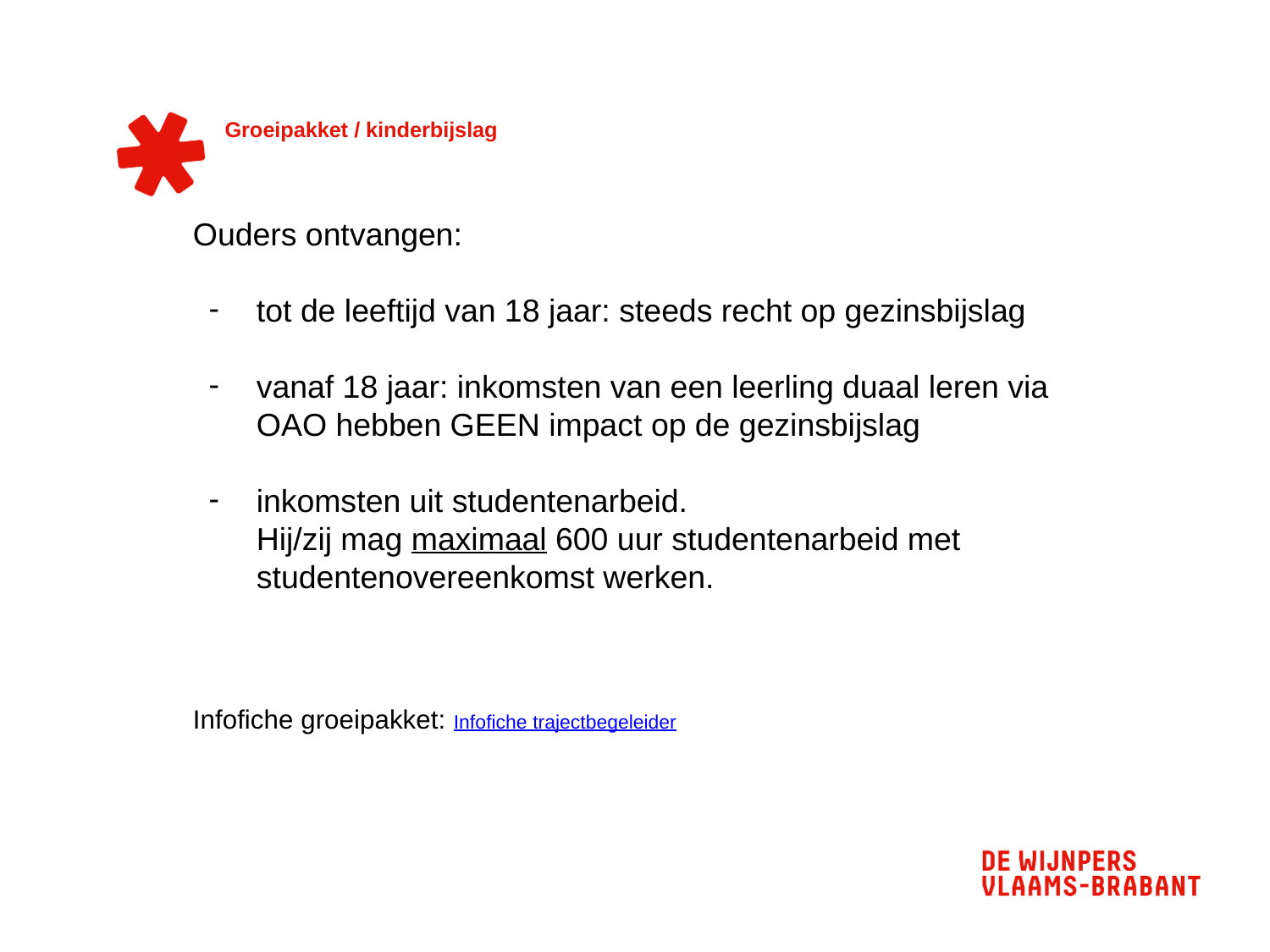

# Groeipakket / kinderbijslag
Ouders ontvangen:
tot de leeftijd van 18 jaar: steeds recht op gezinsbijslag
vanaf 18 jaar: inkomsten van een leerling duaal leren via OAO hebben GEEN impact op de gezinsbijslag
inkomsten uit studentenarbeid.
Hij/zij mag maximaal 600 uur studentenarbeid met studentenovereenkomst werken.

Infofiche groeipakket: Infofiche trajectbegeleider